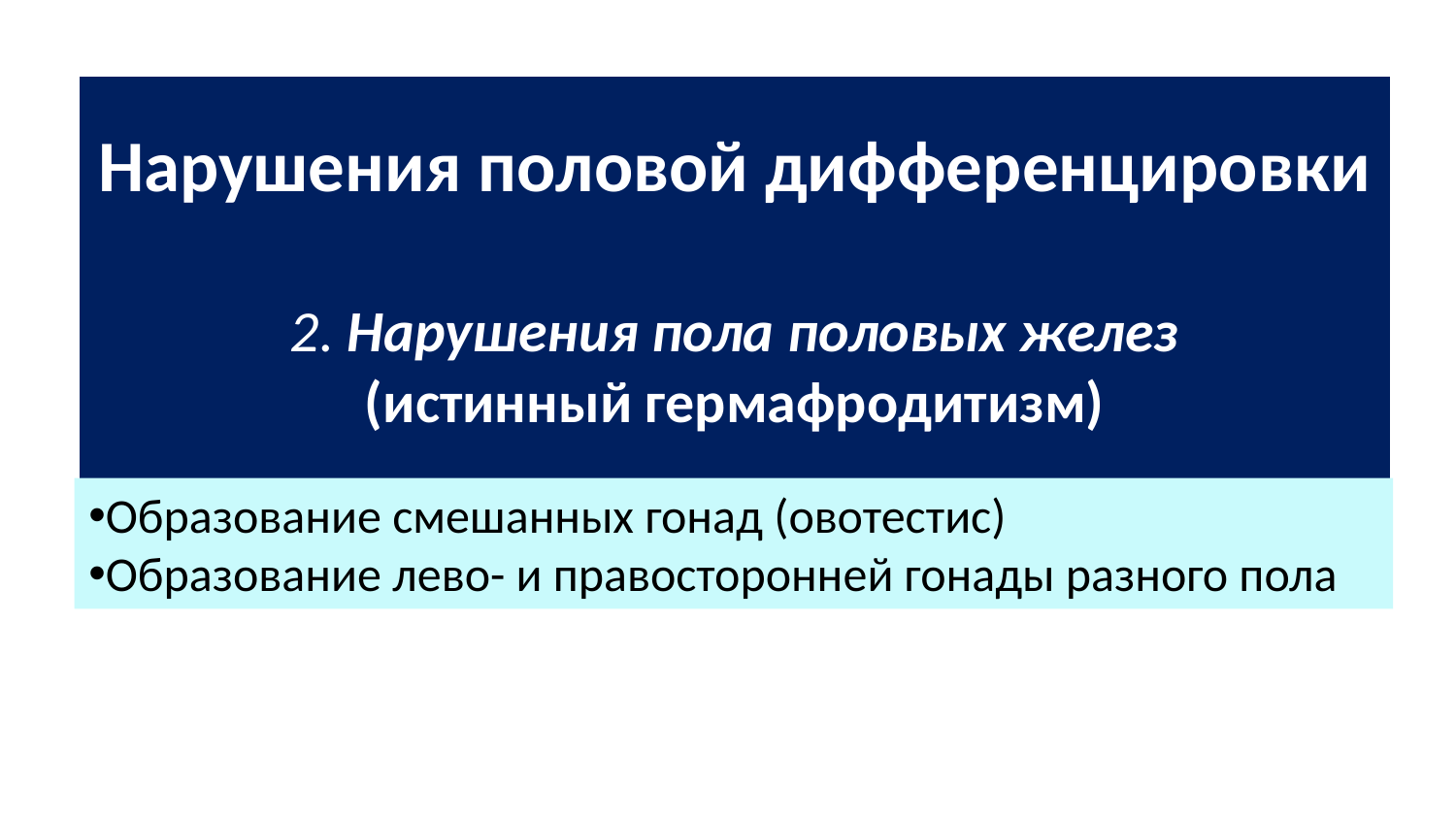

# Нарушения половой дифференцировки 2. Нарушения пола половых желез (истинный гермафродитизм)
Образование смешанных гонад (овотестис)
Образование лево- и правосторонней гонады разного пола